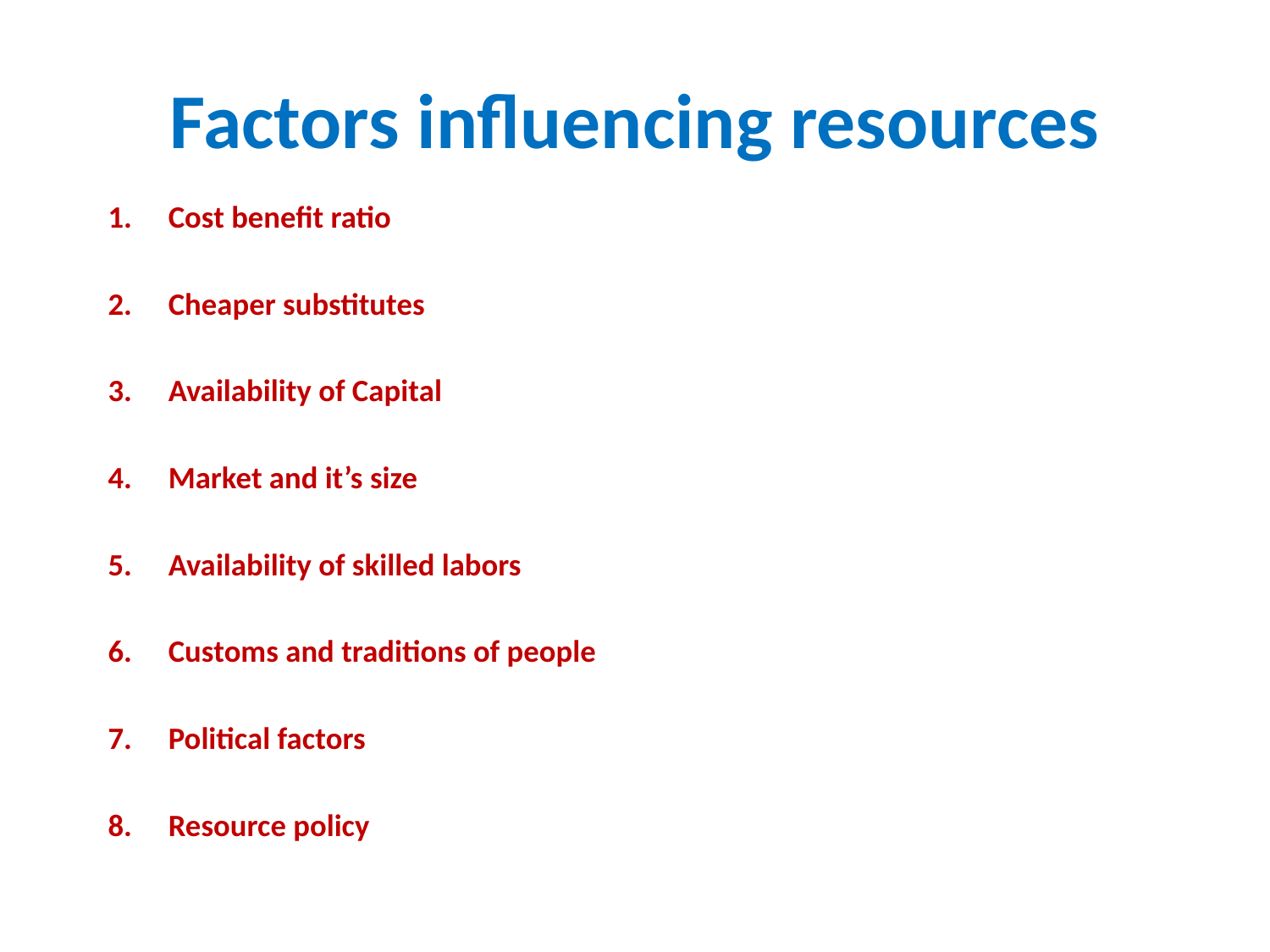

# Factors influencing resources
Cost benefit ratio

Cheaper substitutes

Availability of Capital

Market and it’s size

Availability of skilled labors

Customs and traditions of people

Political factors

Resource policy